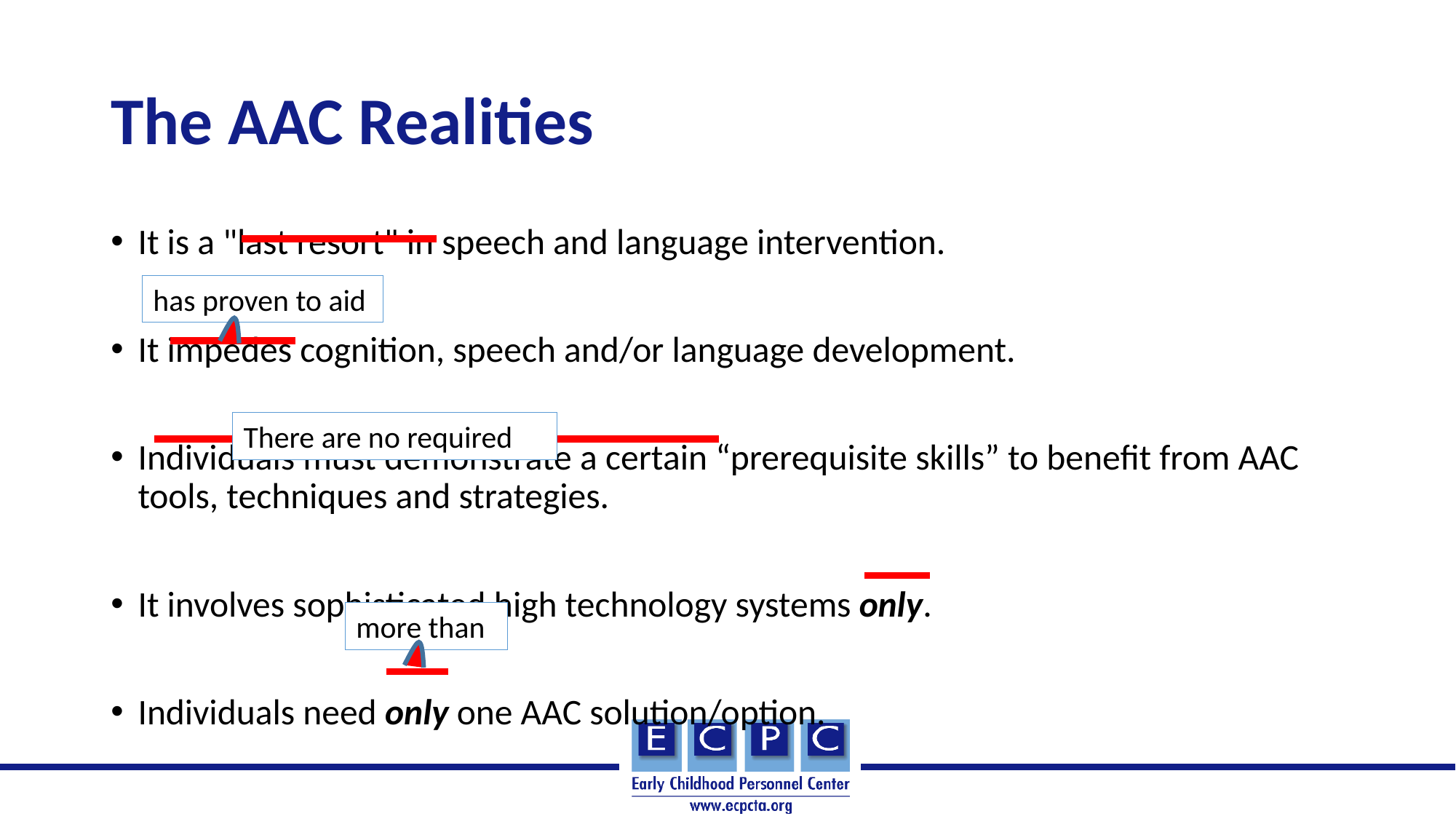

# The AAC Realities
It is a "last resort" in speech and language intervention.

It impedes cognition, speech and/or language development.

Individuals must demonstrate a certain “prerequisite skills” to benefit from AAC tools, techniques and strategies.

It involves sophisticated high technology systems only.

Individuals need only one AAC solution/option.

has proven to aid

There are no required
more than